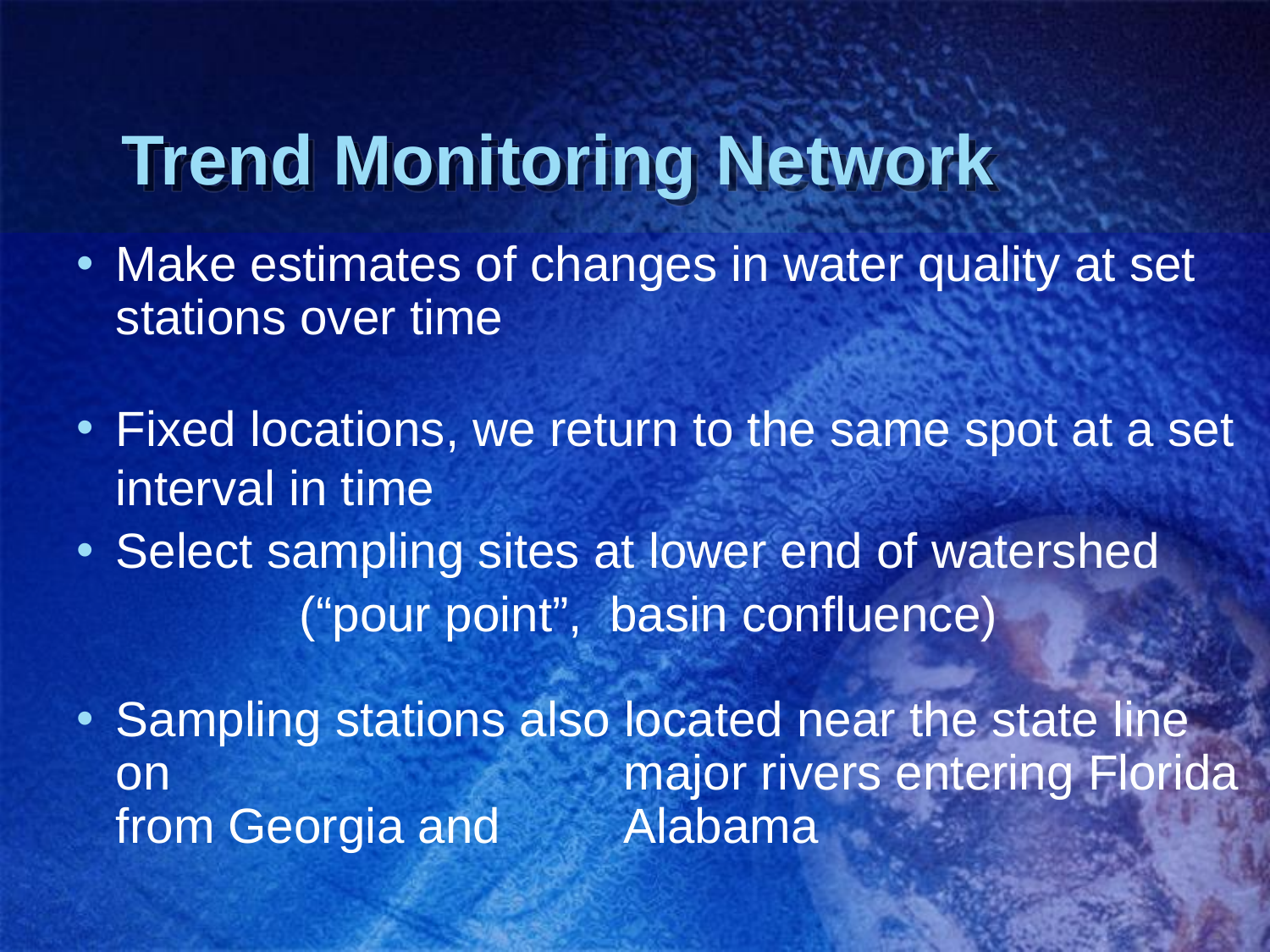

Trend Monitoring Network
Make estimates of changes in water quality at set stations over time

Fixed locations, we return to the same spot at a set interval in time
Select sampling sites at lower end of watershed
	       (“pour point”,  basin confluence)

Sampling stations also located near the state line on                         	major rivers entering Florida from Georgia and 	Alabama